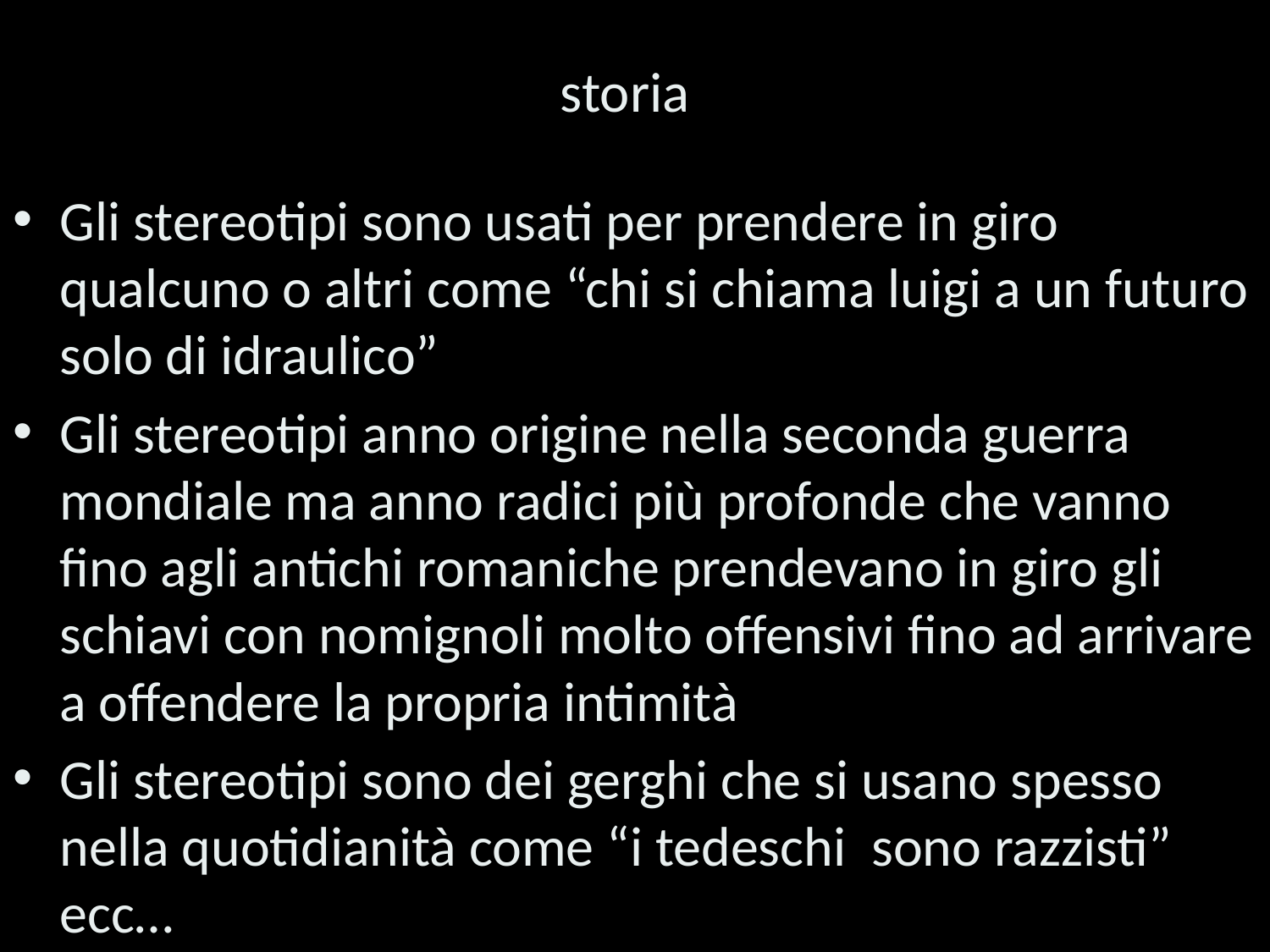

storia
Gli stereotipi sono usati per prendere in giro qualcuno o altri come “chi si chiama luigi a un futuro solo di idraulico”
Gli stereotipi anno origine nella seconda guerra mondiale ma anno radici più profonde che vanno fino agli antichi romaniche prendevano in giro gli schiavi con nomignoli molto offensivi fino ad arrivare a offendere la propria intimità
Gli stereotipi sono dei gerghi che si usano spesso nella quotidianità come “i tedeschi  sono razzisti” ecc…